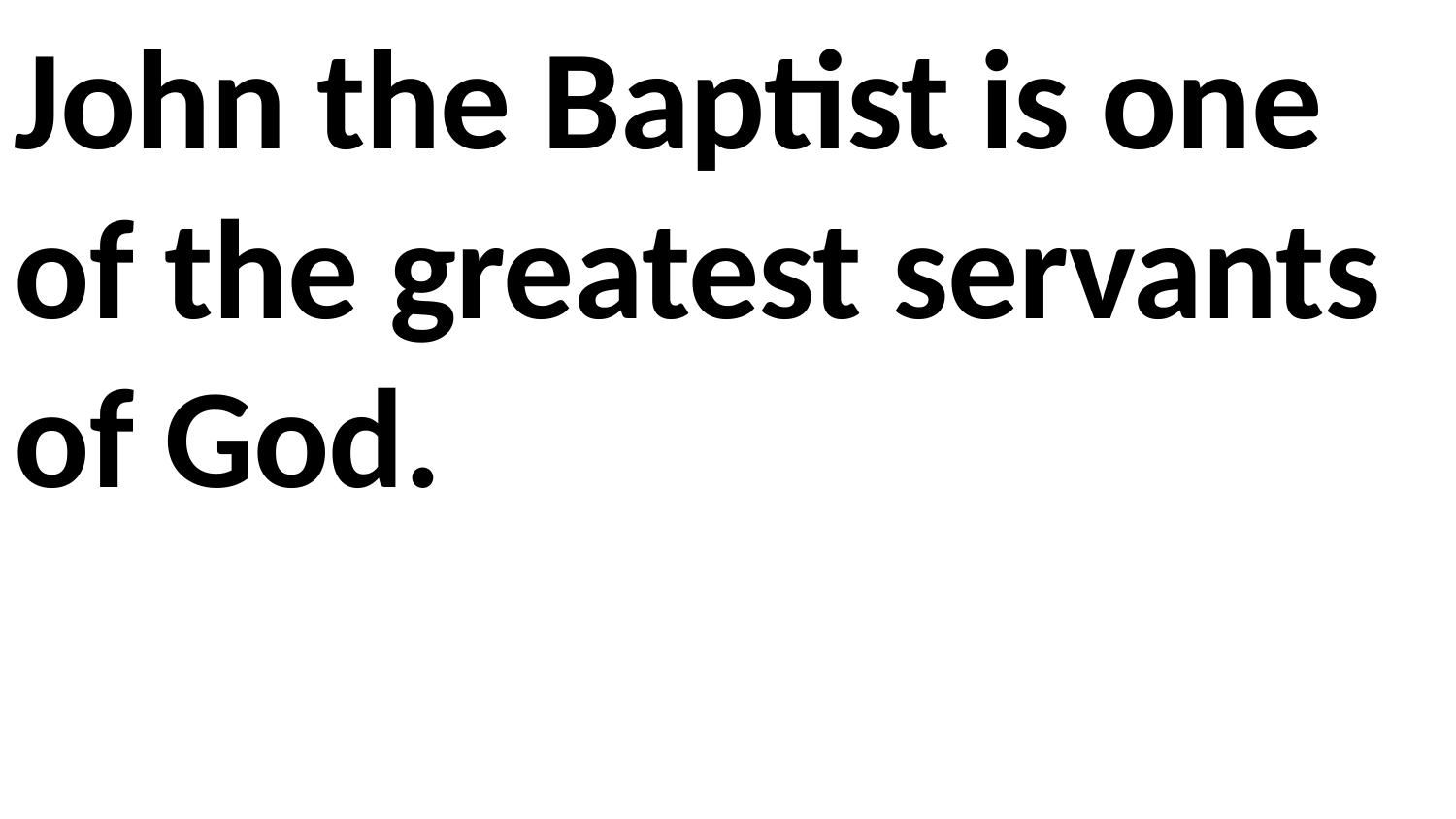

John the Baptist is one of the greatest servants of God.